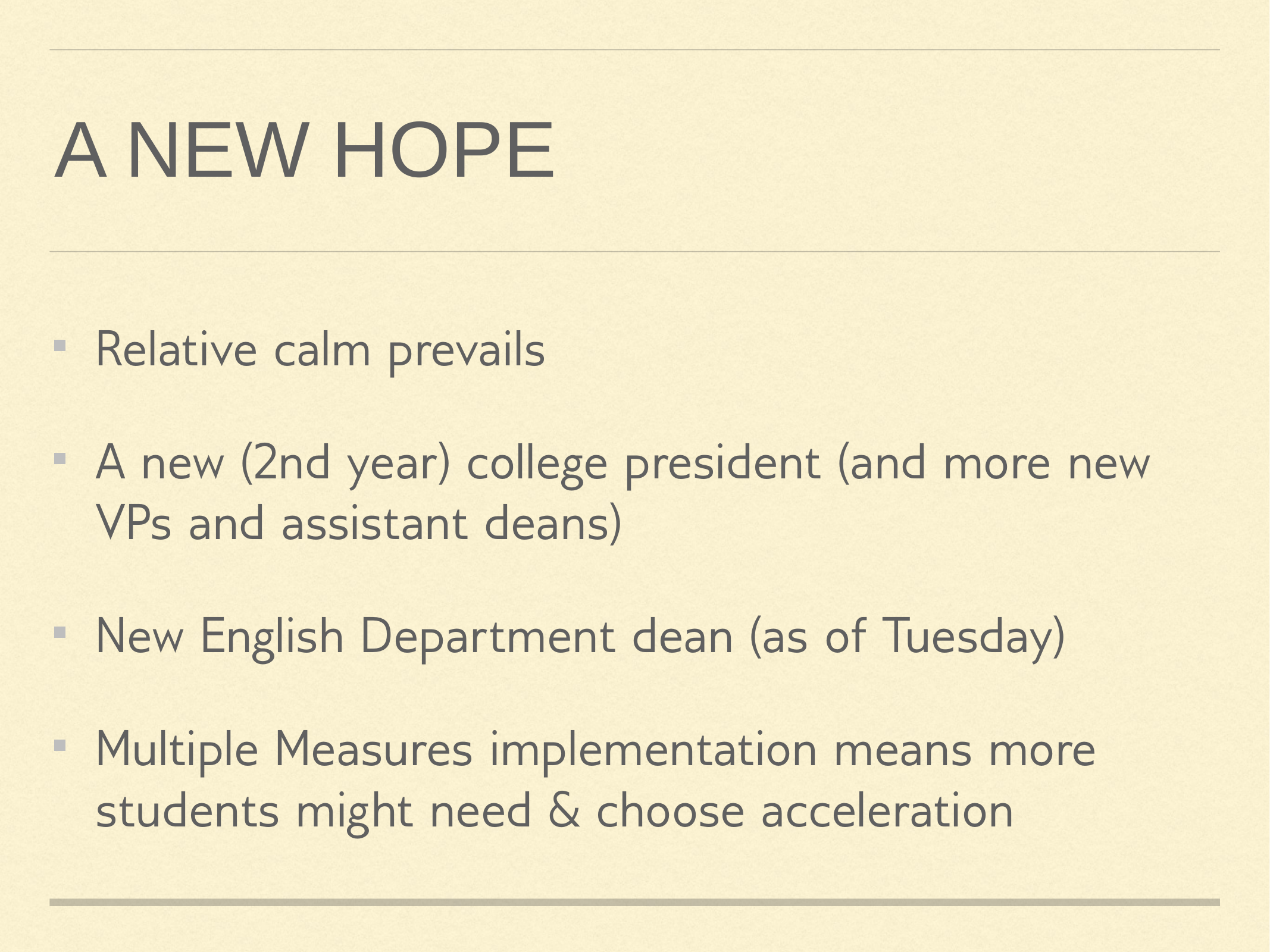

# A New Hope
Relative calm prevails
A new (2nd year) college president (and more new VPs and assistant deans)
New English Department dean (as of Tuesday)
Multiple Measures implementation means more students might need & choose acceleration